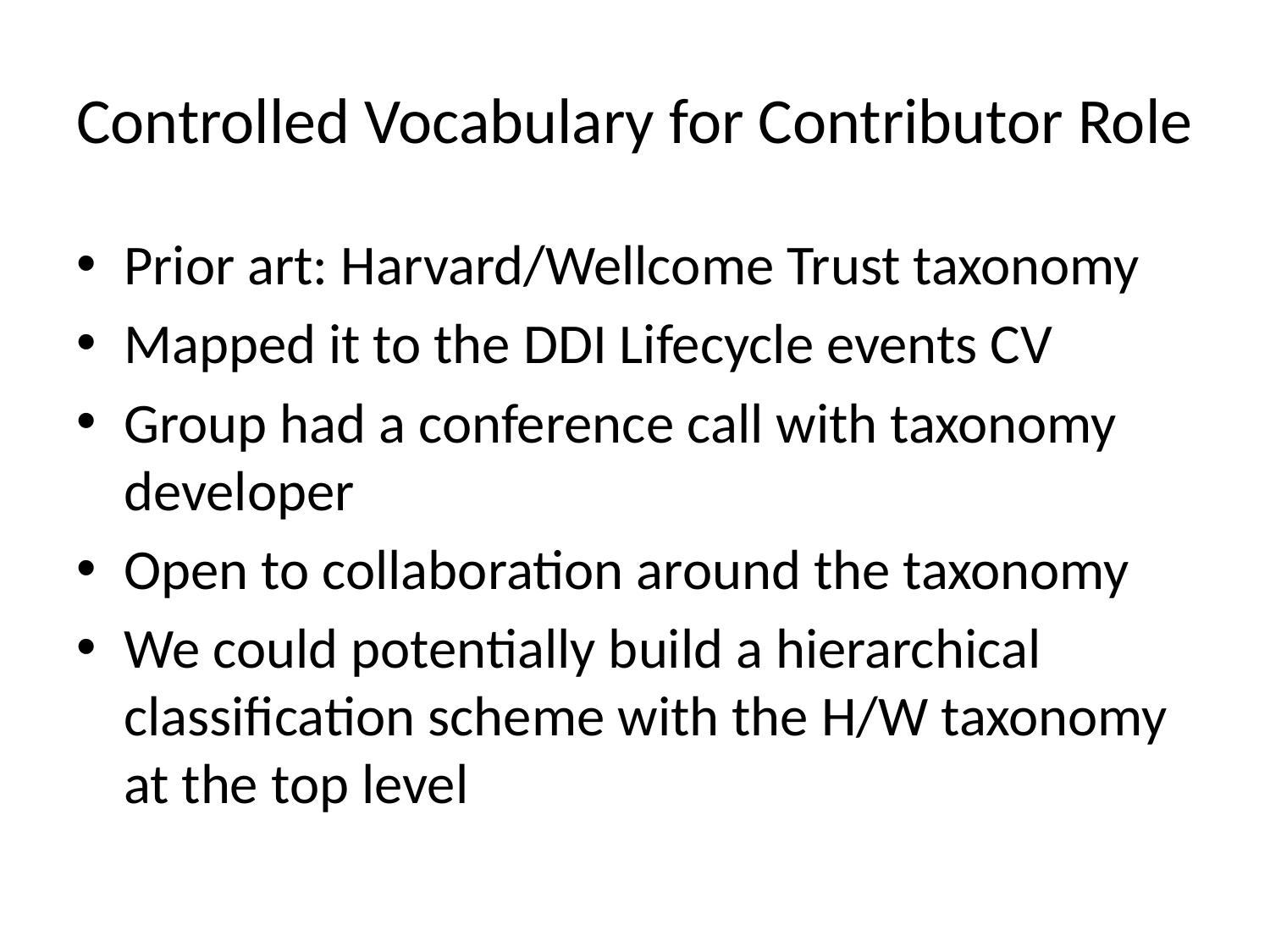

# Controlled Vocabulary for Contributor Role
Prior art: Harvard/Wellcome Trust taxonomy
Mapped it to the DDI Lifecycle events CV
Group had a conference call with taxonomy developer
Open to collaboration around the taxonomy
We could potentially build a hierarchical classification scheme with the H/W taxonomy at the top level